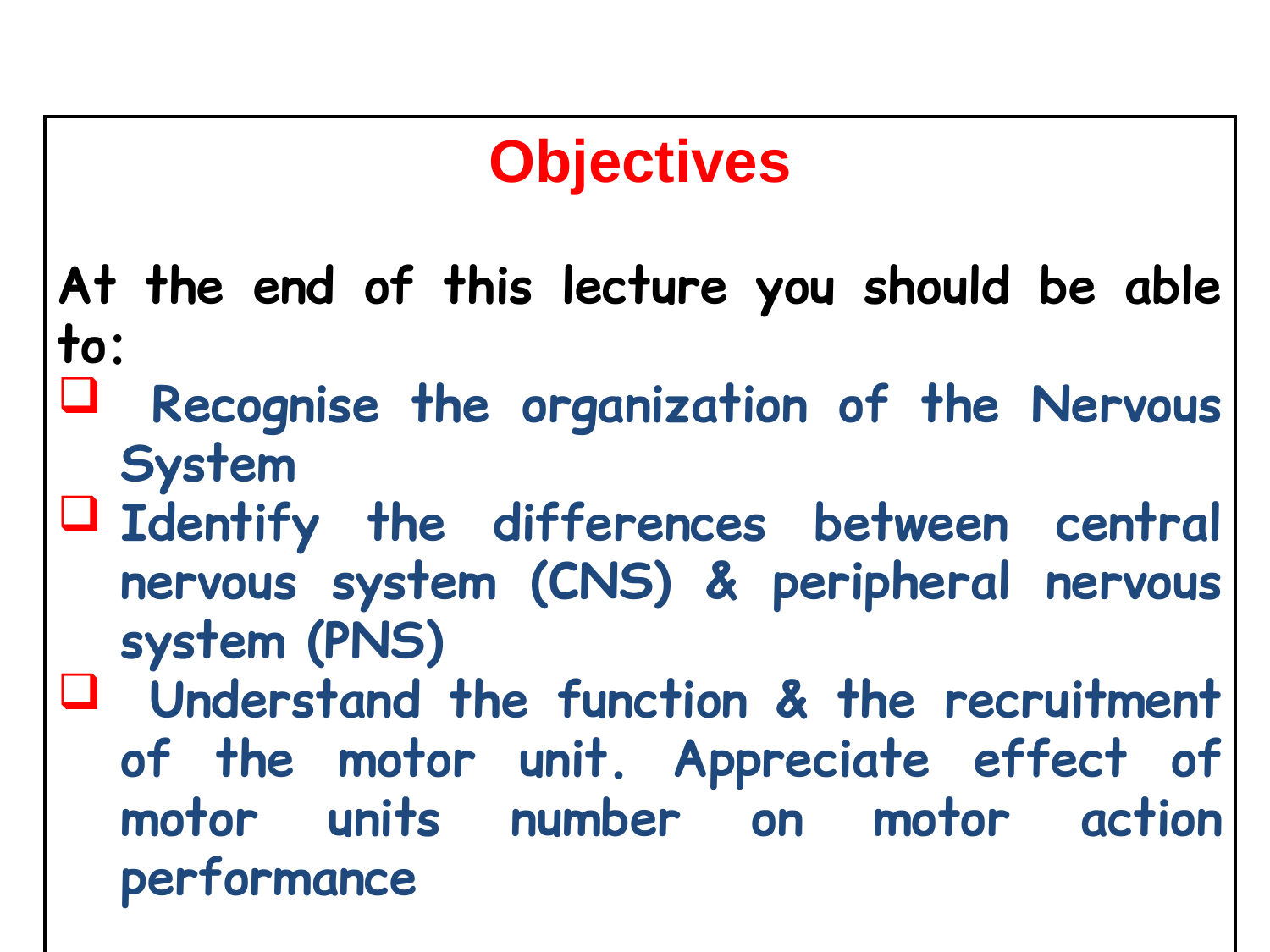

Objectives

At the end of this lecture you should be able to:
 Recognise the organization of the Nervous System
Identify the differences between central nervous system (CNS) & peripheral nervous system (PNS)
 Understand the function & the recruitment of the motor unit. Appreciate effect of motor units number on motor action performance